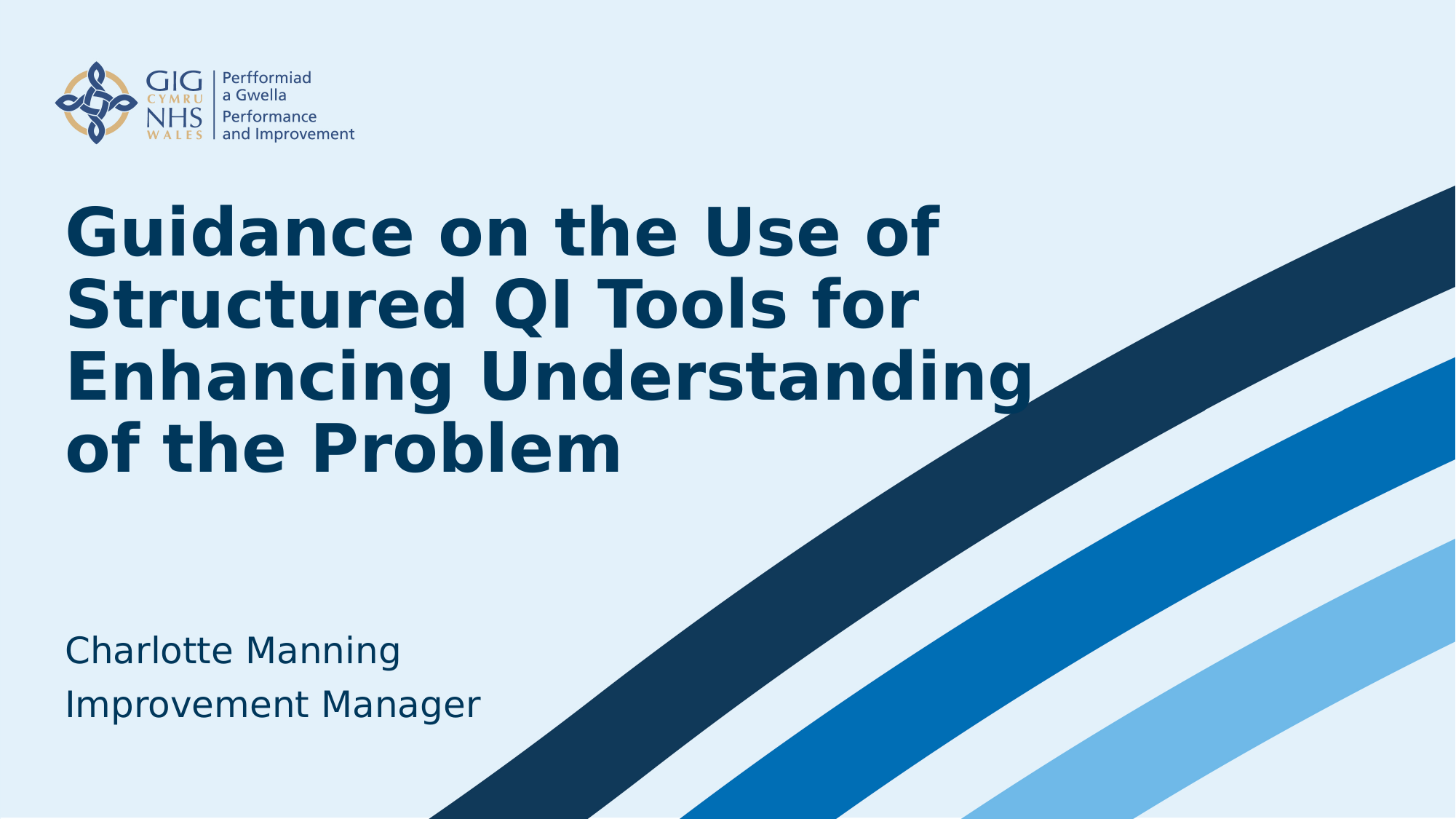

# Guidance on the Use of Structured QI Tools for Enhancing Understanding of the Problem
Charlotte Manning
Improvement Manager